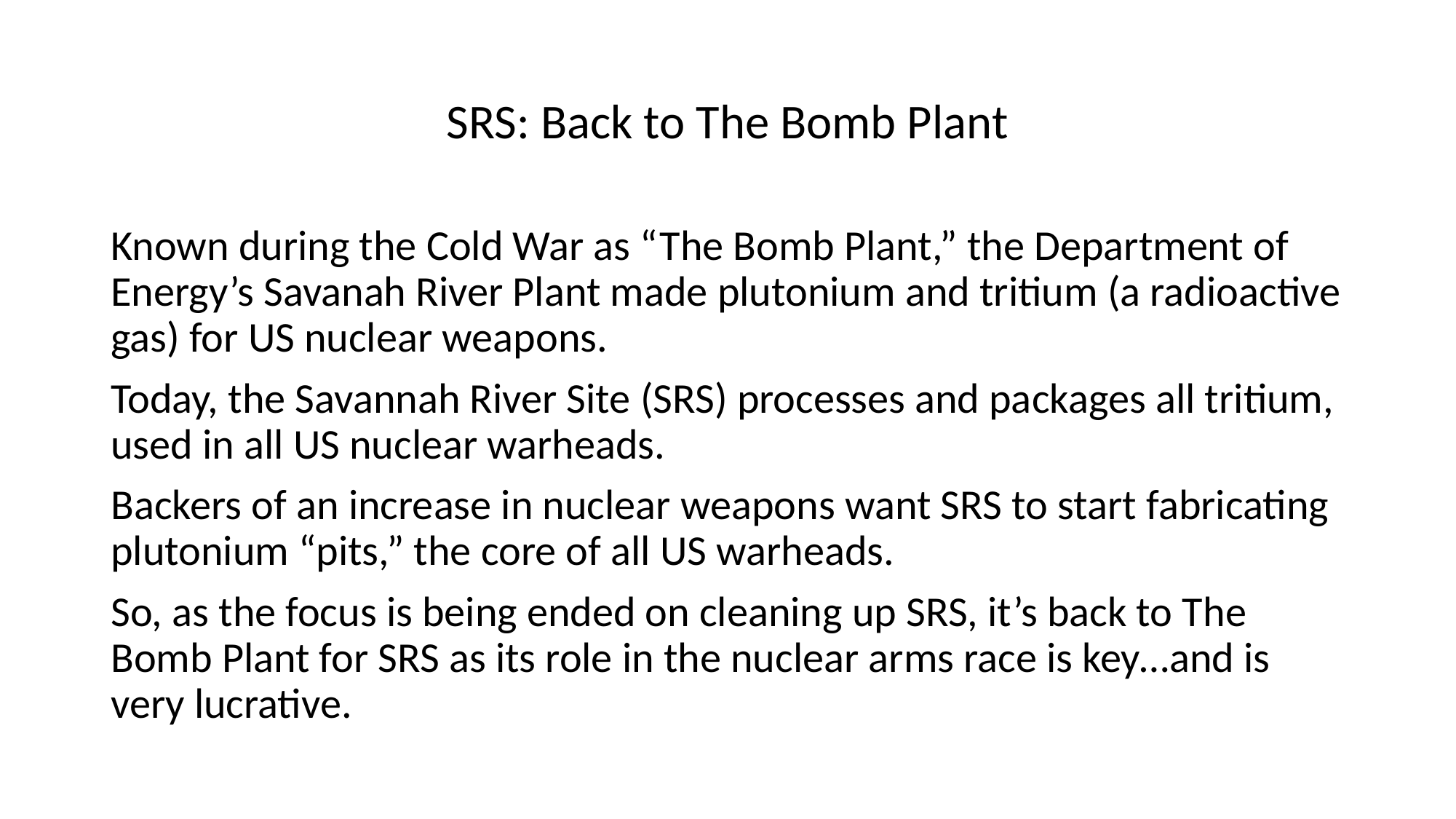

# SRS: Back to The Bomb Plant
Known during the Cold War as “The Bomb Plant,” the Department of Energy’s Savanah River Plant made plutonium and tritium (a radioactive gas) for US nuclear weapons.
Today, the Savannah River Site (SRS) processes and packages all tritium, used in all US nuclear warheads.
Backers of an increase in nuclear weapons want SRS to start fabricating plutonium “pits,” the core of all US warheads.
So, as the focus is being ended on cleaning up SRS, it’s back to The Bomb Plant for SRS as its role in the nuclear arms race is key…and is very lucrative.